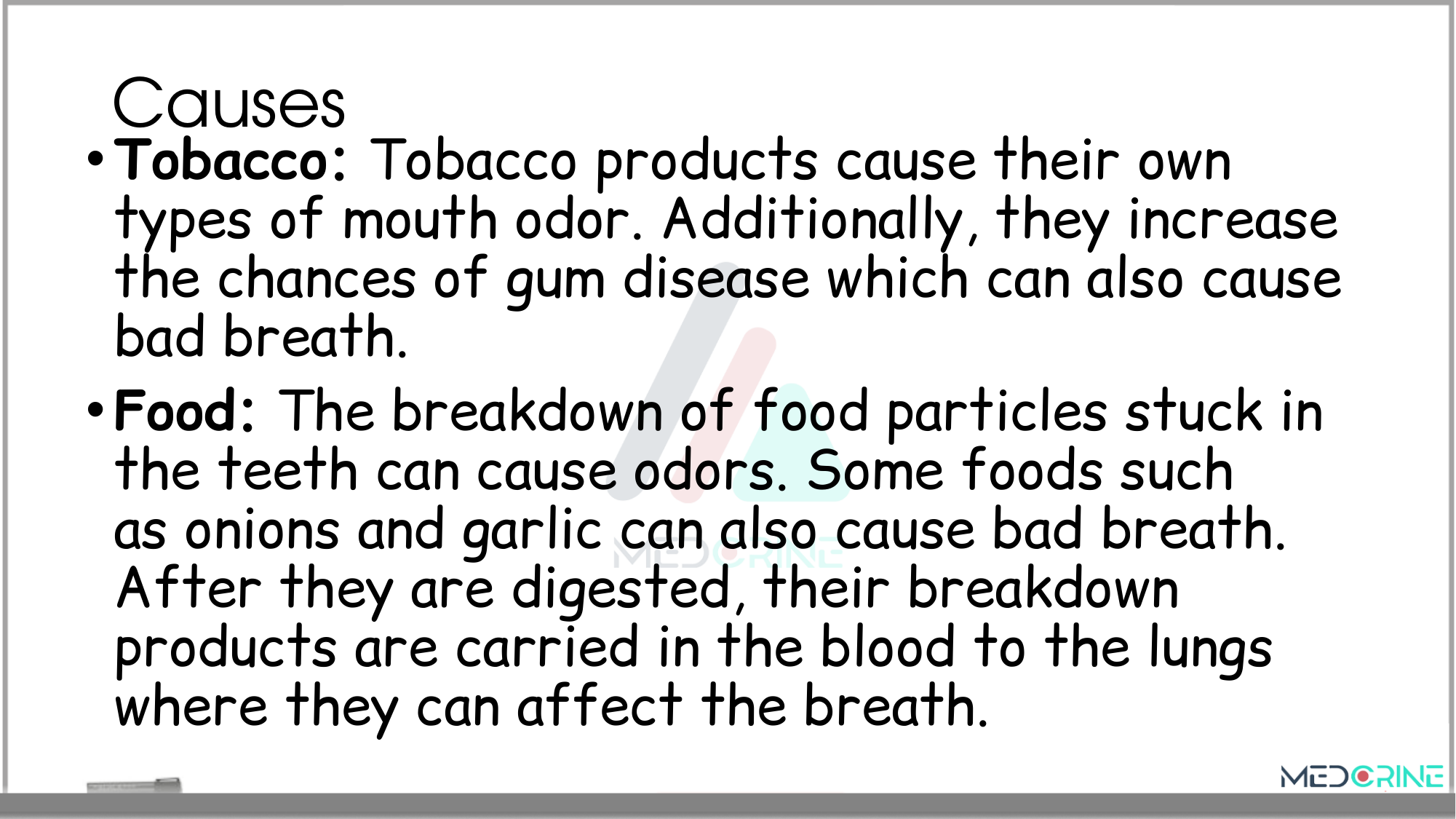

# Causes
Tobacco: Tobacco products cause their own types of mouth odor. Additionally, they increase the chances of gum disease which can also cause bad breath.
Food: The breakdown of food particles stuck in the teeth can cause odors. Some foods such as onions and garlic can also cause bad breath. After they are digested, their breakdown products are carried in the blood to the lungs where they can affect the breath.